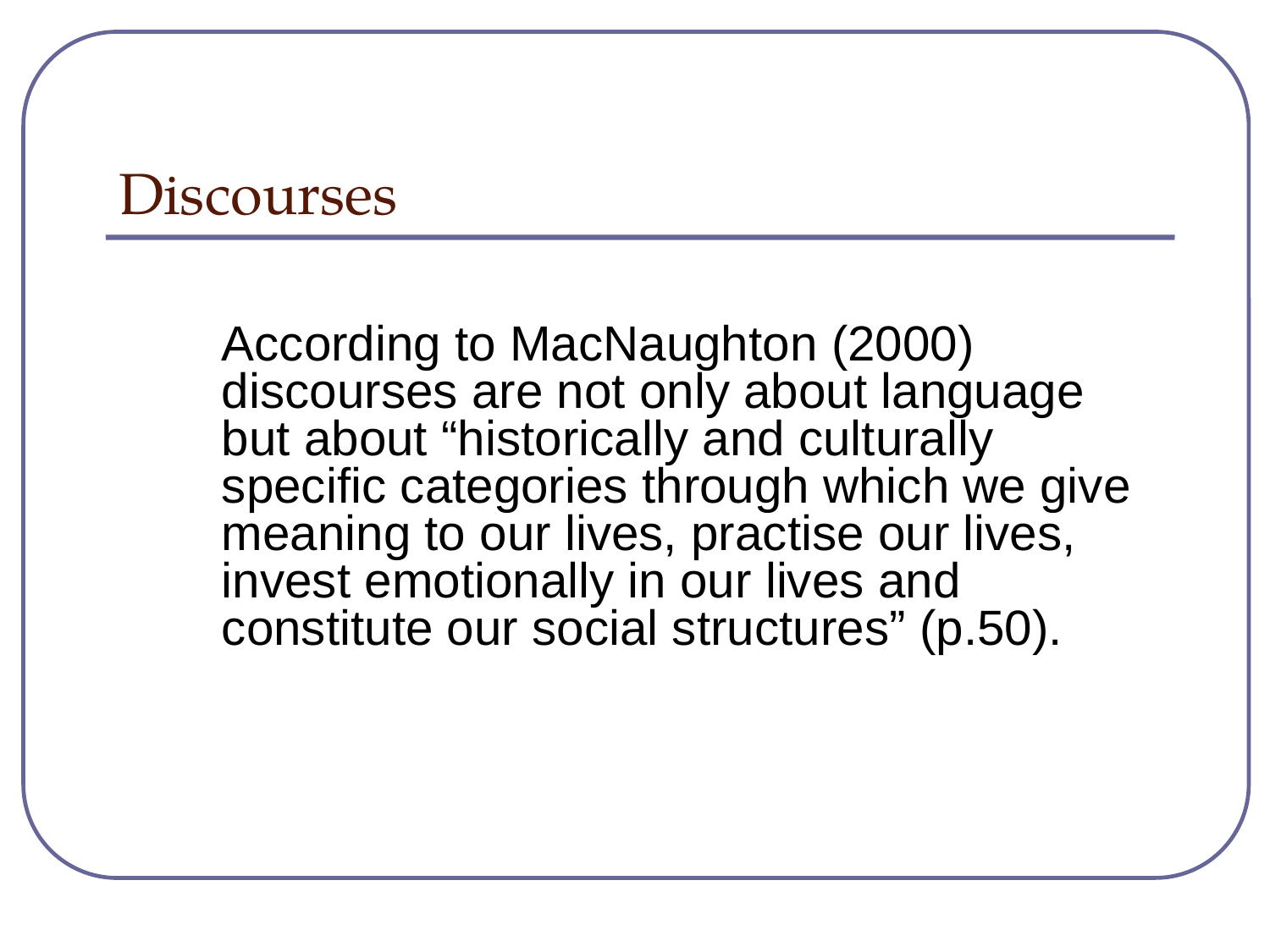

Discourses

	According to MacNaughton (2000) discourses are not only about language but about “historically and culturally specific categories through which we give meaning to our lives, practise our lives, invest emotionally in our lives and constitute our social structures” (p.50).